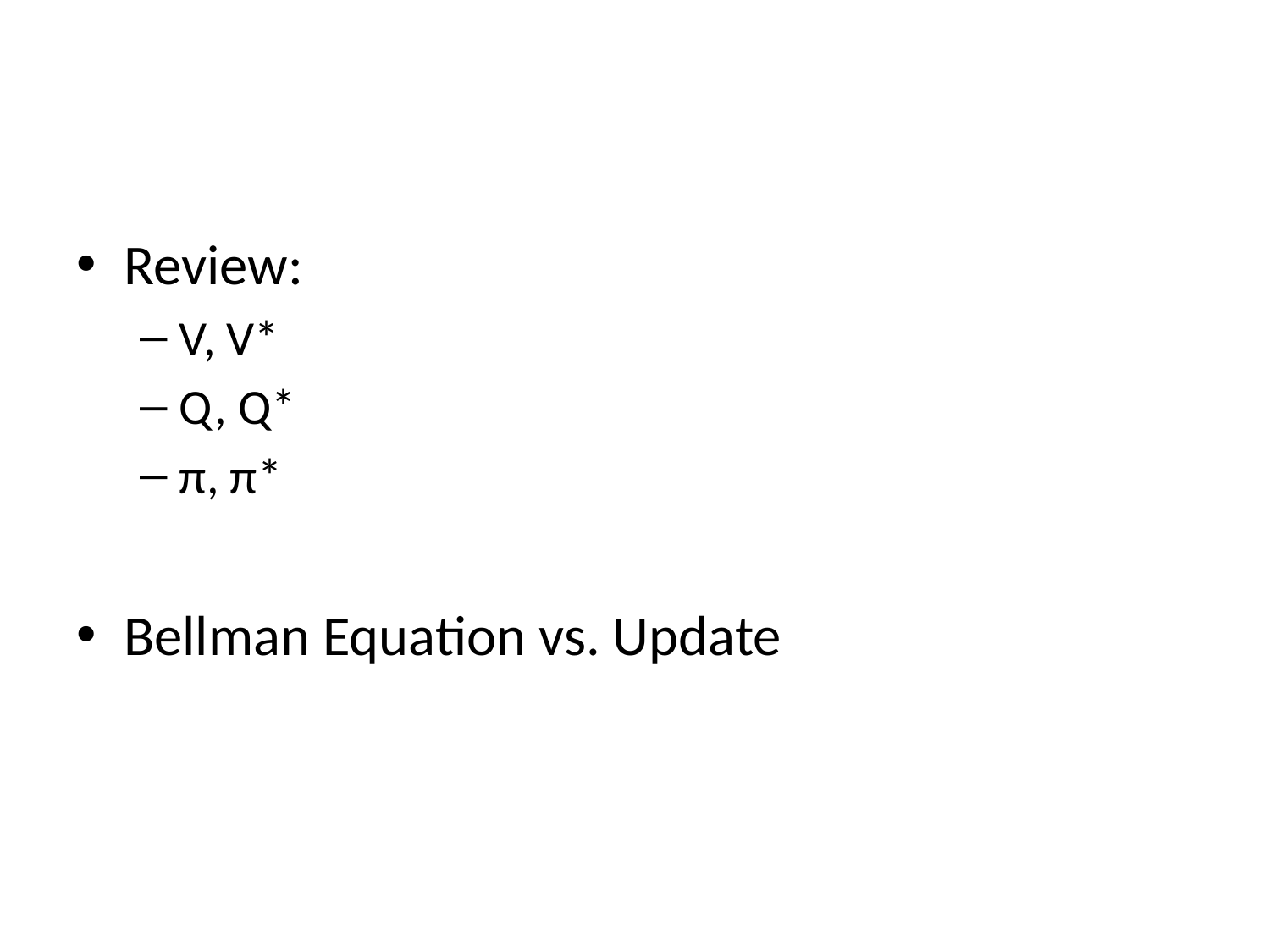

#
Review:
V, V*
Q, Q*
π, π*

Bellman Equation vs. Update